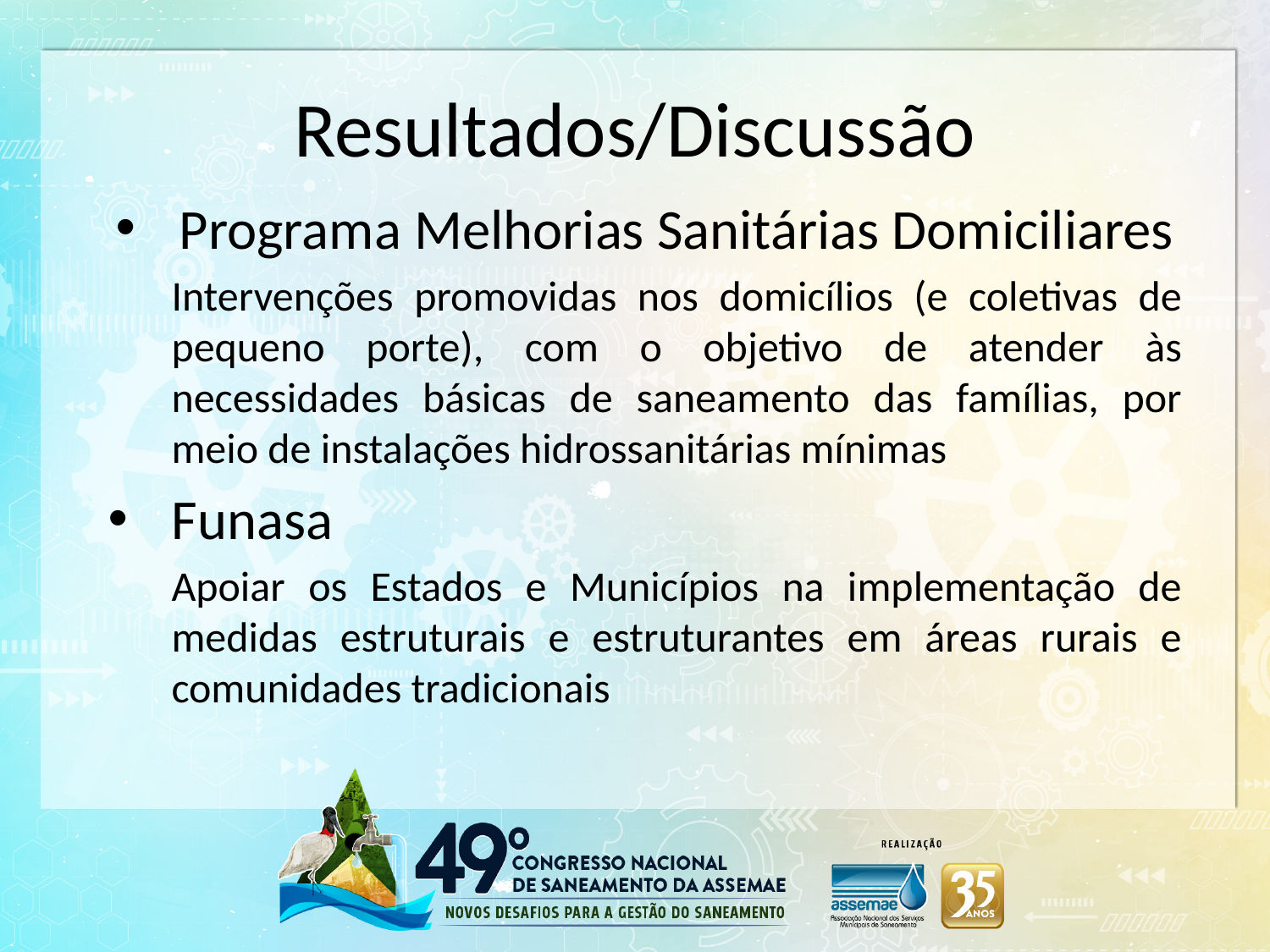

# Resultados/Discussão
Programa Melhorias Sanitárias Domiciliares
Intervenções promovidas nos domicílios (e coletivas de pequeno porte), com o objetivo de atender às necessidades básicas de saneamento das famílias, por meio de instalações hidrossanitárias mínimas
Funasa
Apoiar os Estados e Municípios na implementação de medidas estruturais e estruturantes em áreas rurais e comunidades tradicionais